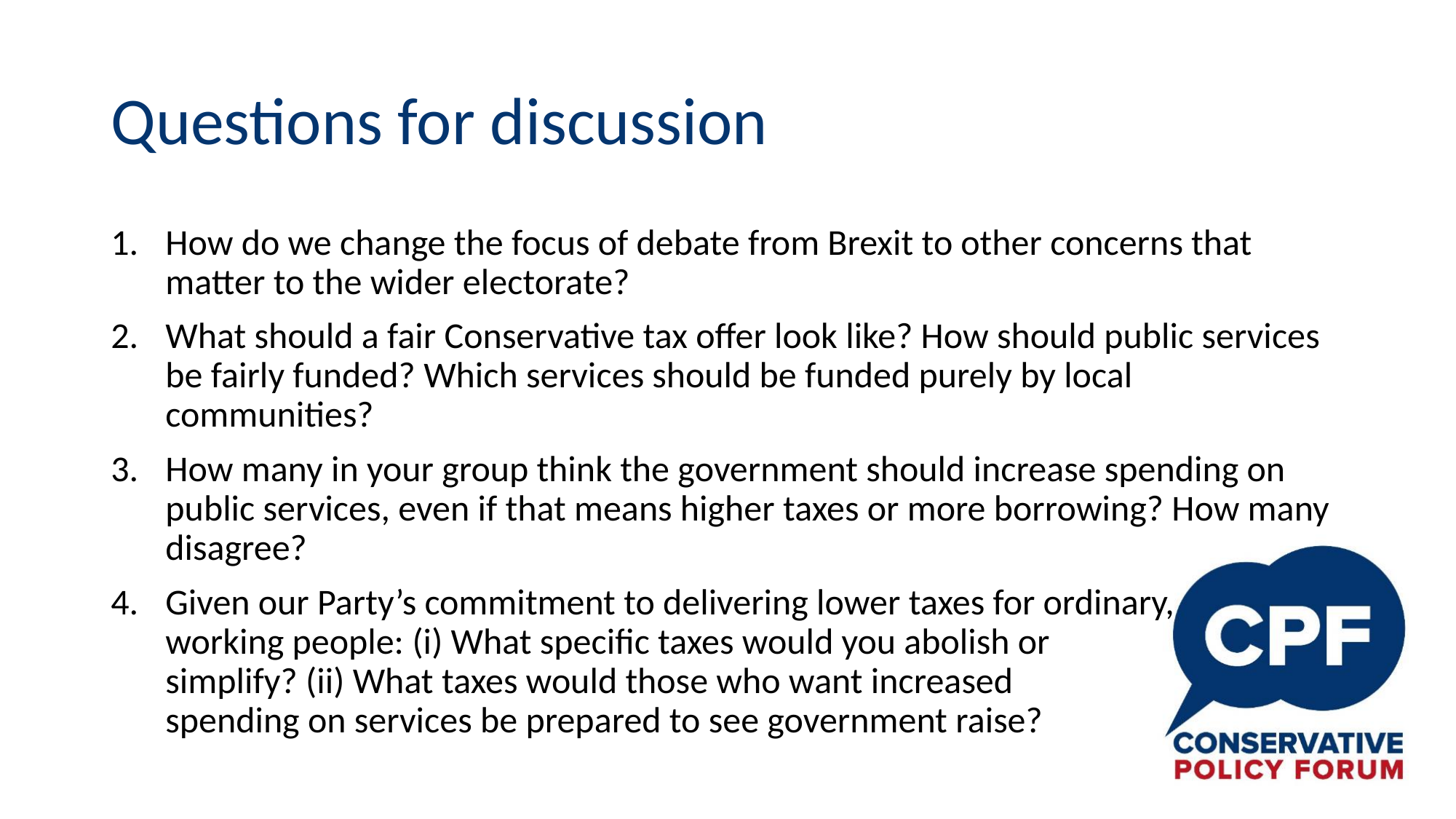

# Questions for discussion
How do we change the focus of debate from Brexit to other concerns that matter to the wider electorate?
What should a fair Conservative tax offer look like? How should public services be fairly funded? Which services should be funded purely by local communities?
How many in your group think the government should increase spending on public services, even if that means higher taxes or more borrowing? How many disagree?
Given our Party’s commitment to delivering lower taxes for ordinary,
working people: (i) What specific taxes would you abolish or
simplify? (ii) What taxes would those who want increased
spending on services be prepared to see government raise?